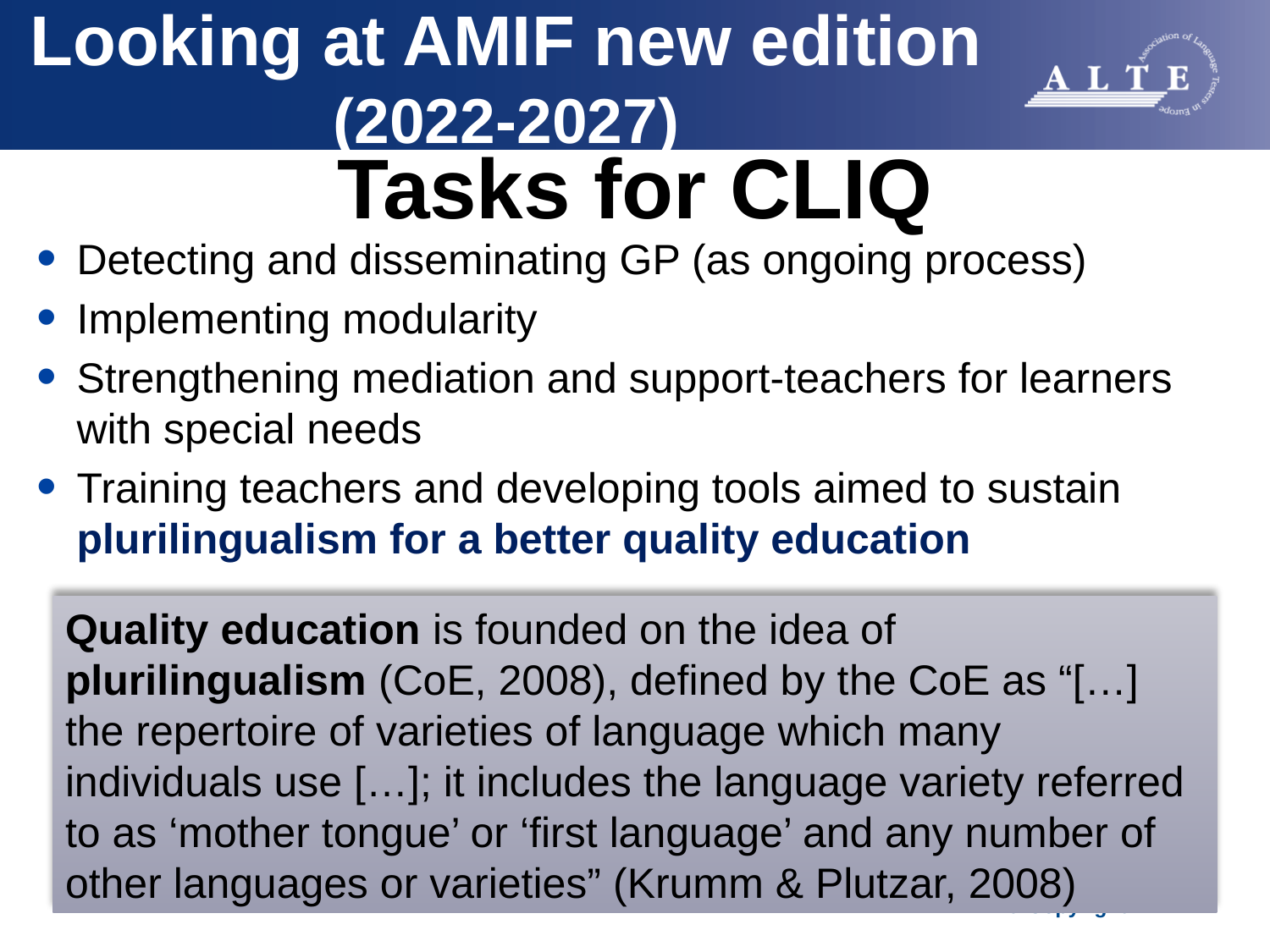

# Looking at AMIF new edition (2022-2027)
Tasks for CLIQ
Detecting and disseminating GP (as ongoing process)
Implementing modularity
Strengthening mediation and support-teachers for learners with special needs
Training teachers and developing tools aimed to sustain plurilingualism for a better quality education
Quality education is founded on the idea of plurilingualism (CoE, 2008), defined by the CoE as “[…] the repertoire of varieties of language which many individuals use […]; it includes the language variety referred to as ‘mother tongue’ or ‘first language’ and any number of other languages or varieties” (Krumm & Plutzar, 2008)